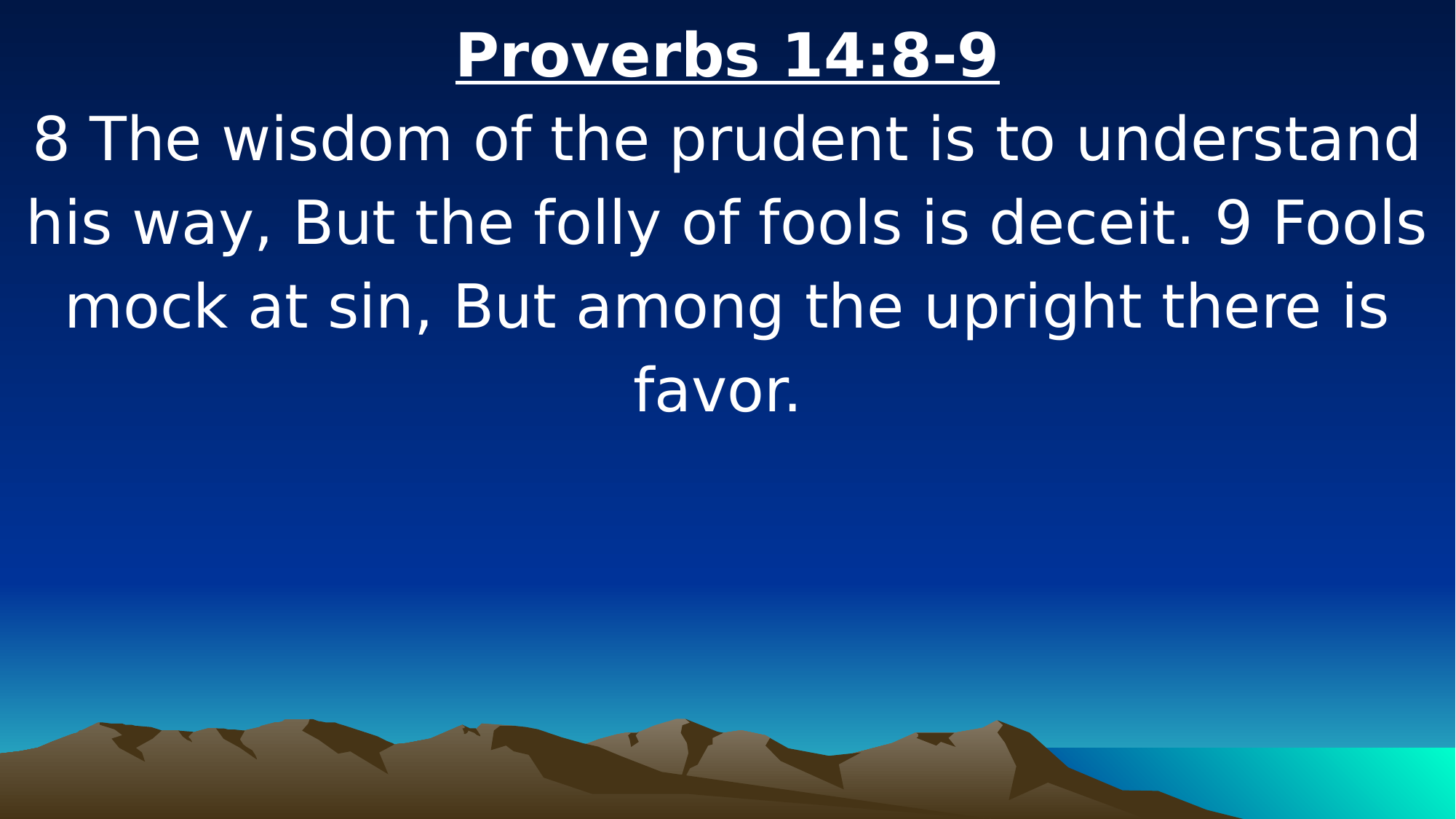

Proverbs 14:8-9
8 The wisdom of the prudent is to understand his way, But the folly of fools is deceit. 9 Fools mock at sin, But among the upright there is favor.